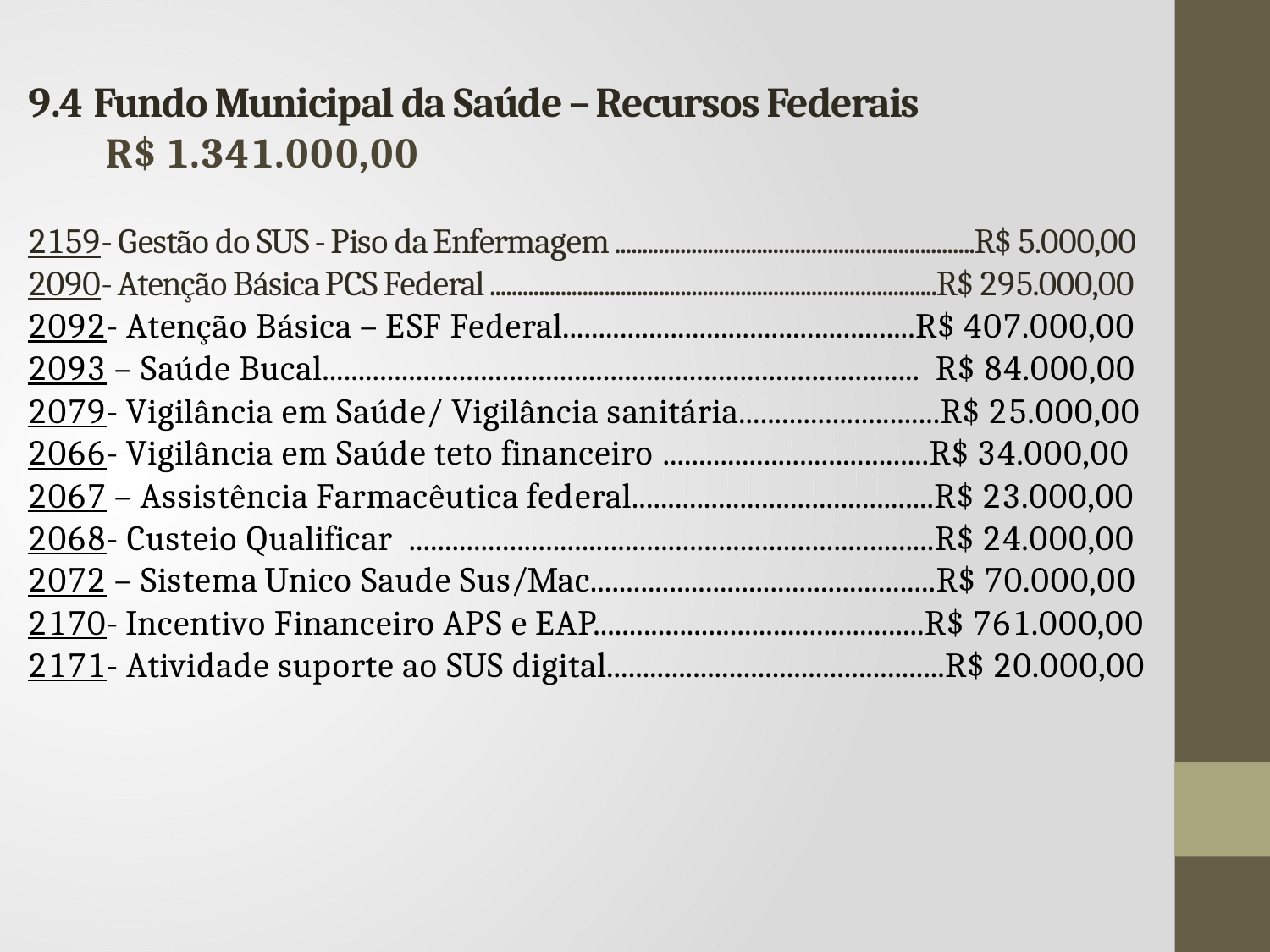

# 9.4 Fundo Municipal da Saúde – Recursos Federais R$ 1.341.000,00 2159- Gestão do SUS - Piso da Enfermagem ..................................................................R$ 5.000,00 2090- Atenção Básica PCS Federal ..................................................................................R$ 295.000,00 2092- Atenção Básica – ESF Federal.................................................R$ 407.000,00 2093 – Saúde Bucal...................................................................................  R$ 84.000,00 2079- Vigilância em Saúde/ Vigilância sanitária............................R$ 25.000,00 2066- Vigilância em Saúde teto financeiro	.....................................R$ 34.000,00 2067 – Assistência Farmacêutica federal..........................................R$ 23.000,00 2068- Custeio Qualificar	.........................................................................R$ 24.000,00 2072 – Sistema Unico Saude Sus/Mac................................................R$ 70.000,00 2170- Incentivo Financeiro APS e EAP..............................................R$ 761.000,00 2171- Atividade suporte ao SUS digital...............................................R$ 20.000,00